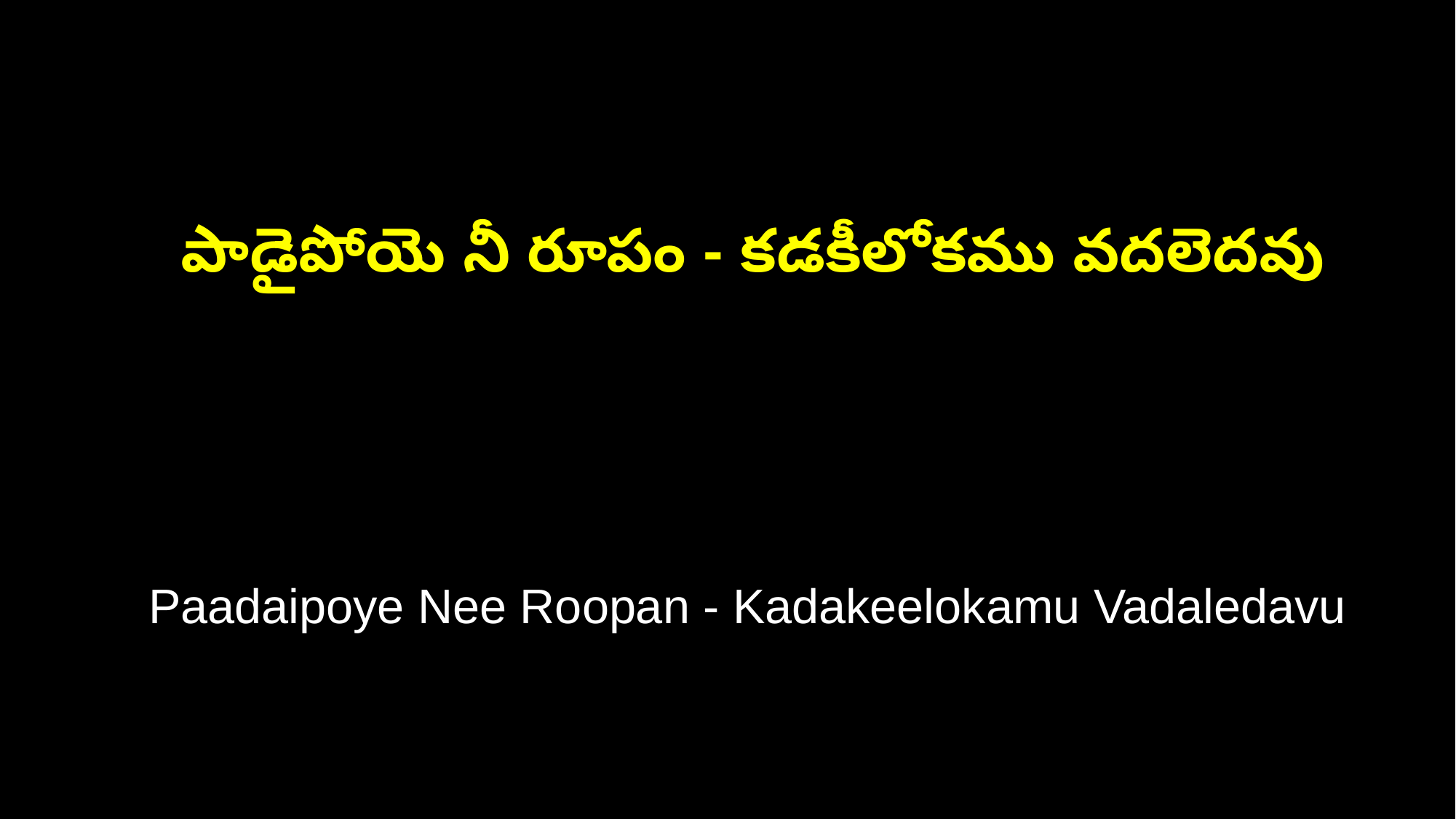

పాడైపోయె నీ రూపం - కడకీలోకము వదలెదవు
   Paadaipoye Nee Roopan - Kadakeelokamu Vadaledavu